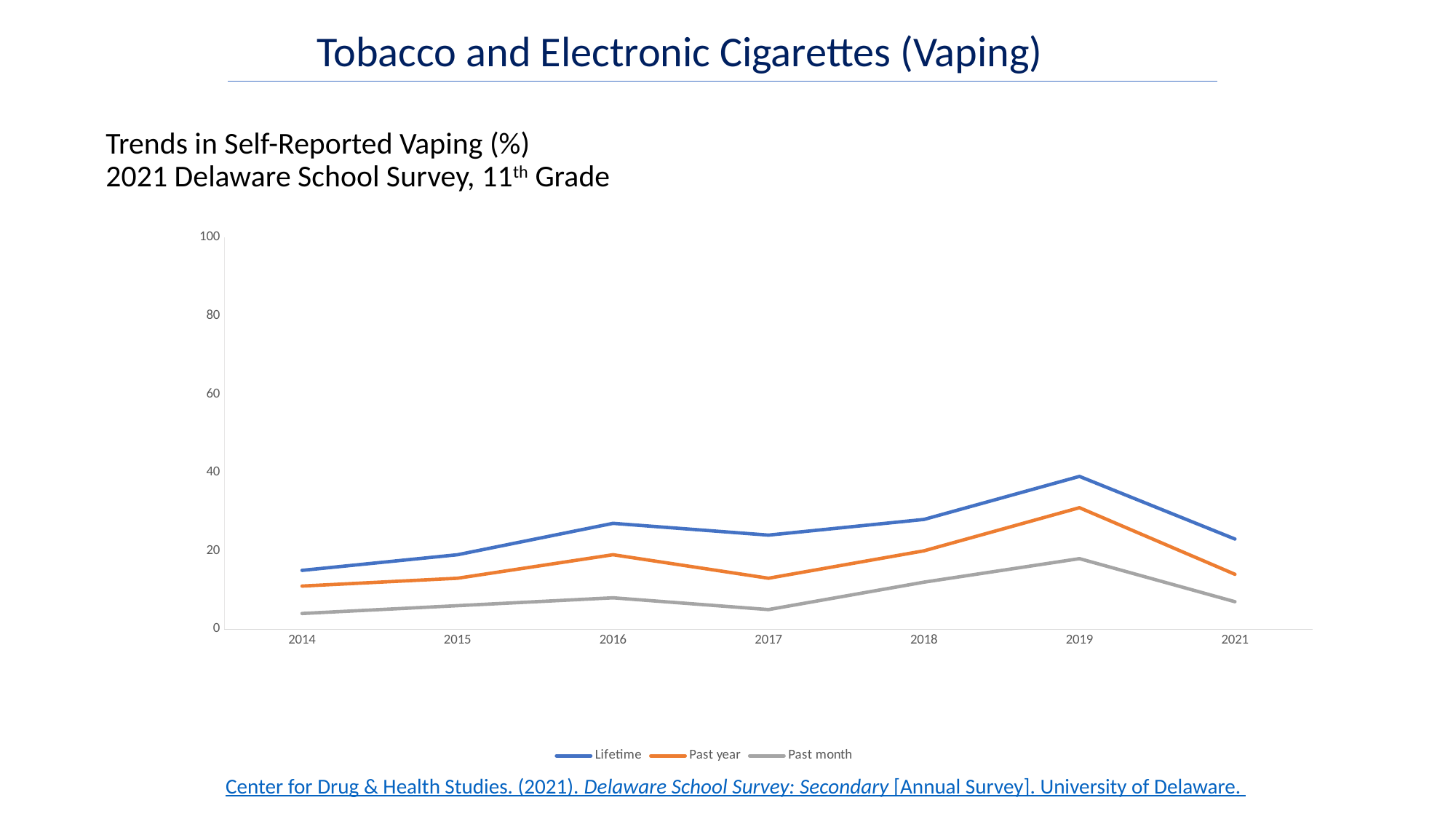

Tobacco and Electronic Cigarettes (Vaping)
# Trends in Self-Reported Vaping (%) 2021 Delaware School Survey, 11th Grade

### Chart

| Category | Lifetime | Past year | Past month |
|---|---|---|---|
| 2014 | 15.0 | 11.0 | 4.0 |
| 2015 | 19.0 | 13.0 | 6.0 |
| 2016 | 27.0 | 19.0 | 8.0 |
| 2017 | 24.0 | 13.0 | 5.0 |
| 2018 | 28.0 | 20.0 | 12.0 |
| 2019 | 39.0 | 31.0 | 18.0 |
| 2021 | 23.0 | 14.0 | 7.0 |
Center for Drug & Health Studies. (2021). Delaware School Survey: Secondary [Annual Survey]. University of Delaware.